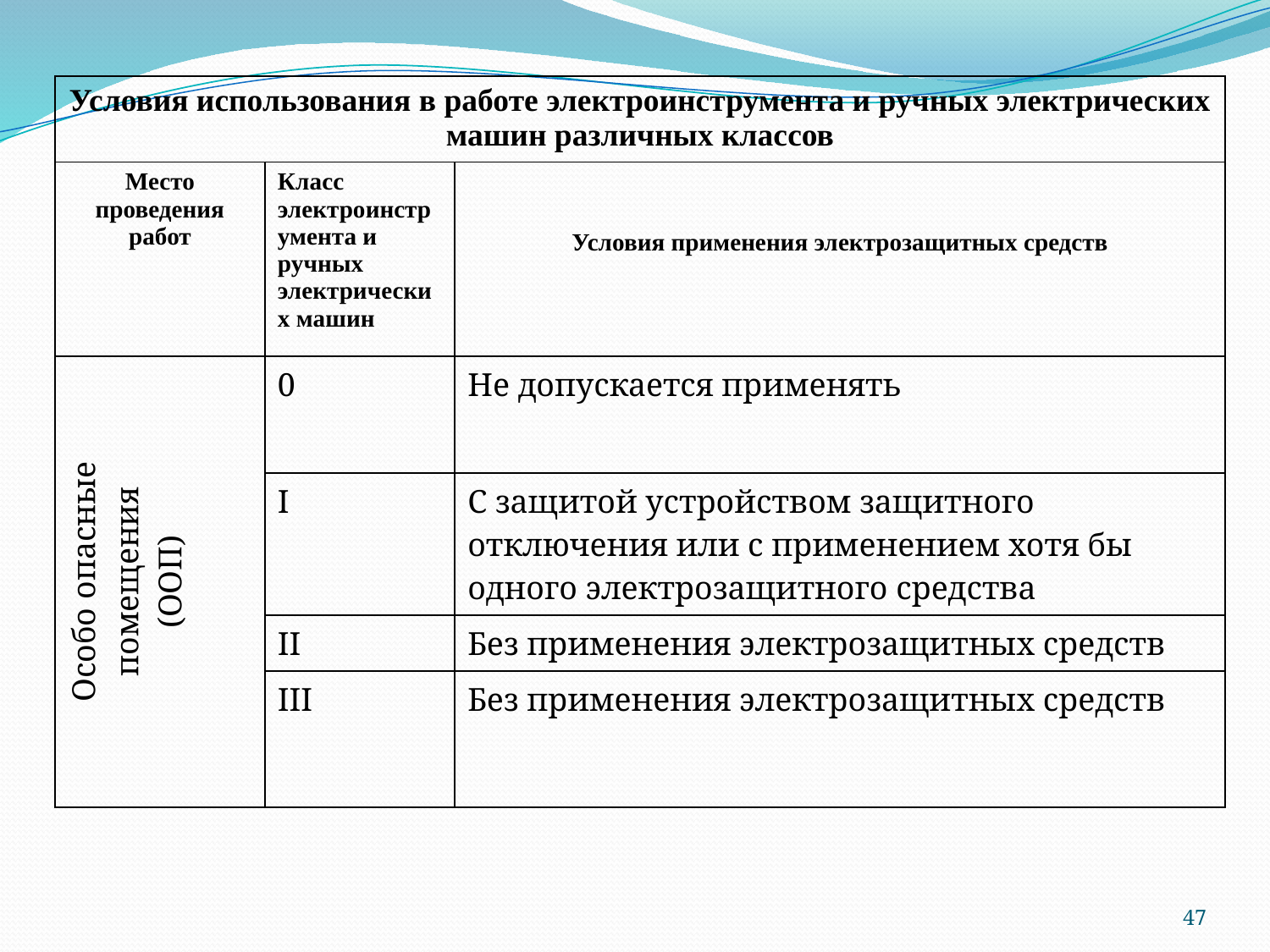

| Условия использования в работе электроинструмента и ручных электрических машин различных классов |  |  |
| --- | --- | --- |
| Место проведения работ | Класс электроинструмента и ручных электрических машин | Условия применения электрозащитных средств |
| Особо опасные помещения (ООП) | 0 | Не допускается применять |
|  | I | С защитой устройством защитного отключения или с применением хотя бы одного электрозащитного средства |
|  | II | Без применения электрозащитных средств |
|  | III | Без применения электрозащитных средств |
47